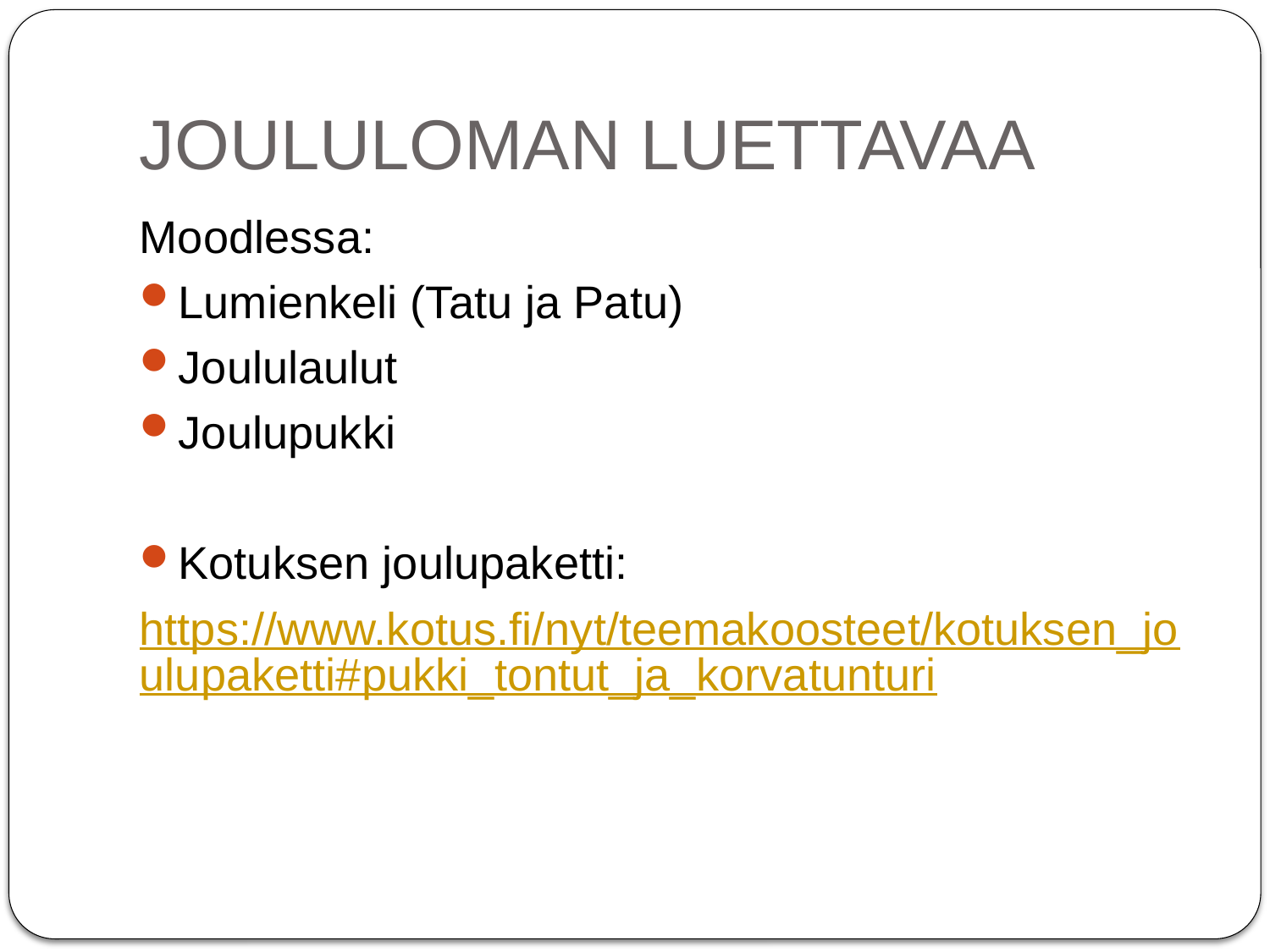

# JOULULOMAN LUETTAVAA
Moodlessa:
Lumienkeli (Tatu ja Patu)
Joululaulut
Joulupukki

Kotuksen joulupaketti:
https://www.kotus.fi/nyt/teemakoosteet/kotuksen_joulupaketti#pukki_tontut_ja_korvatunturi